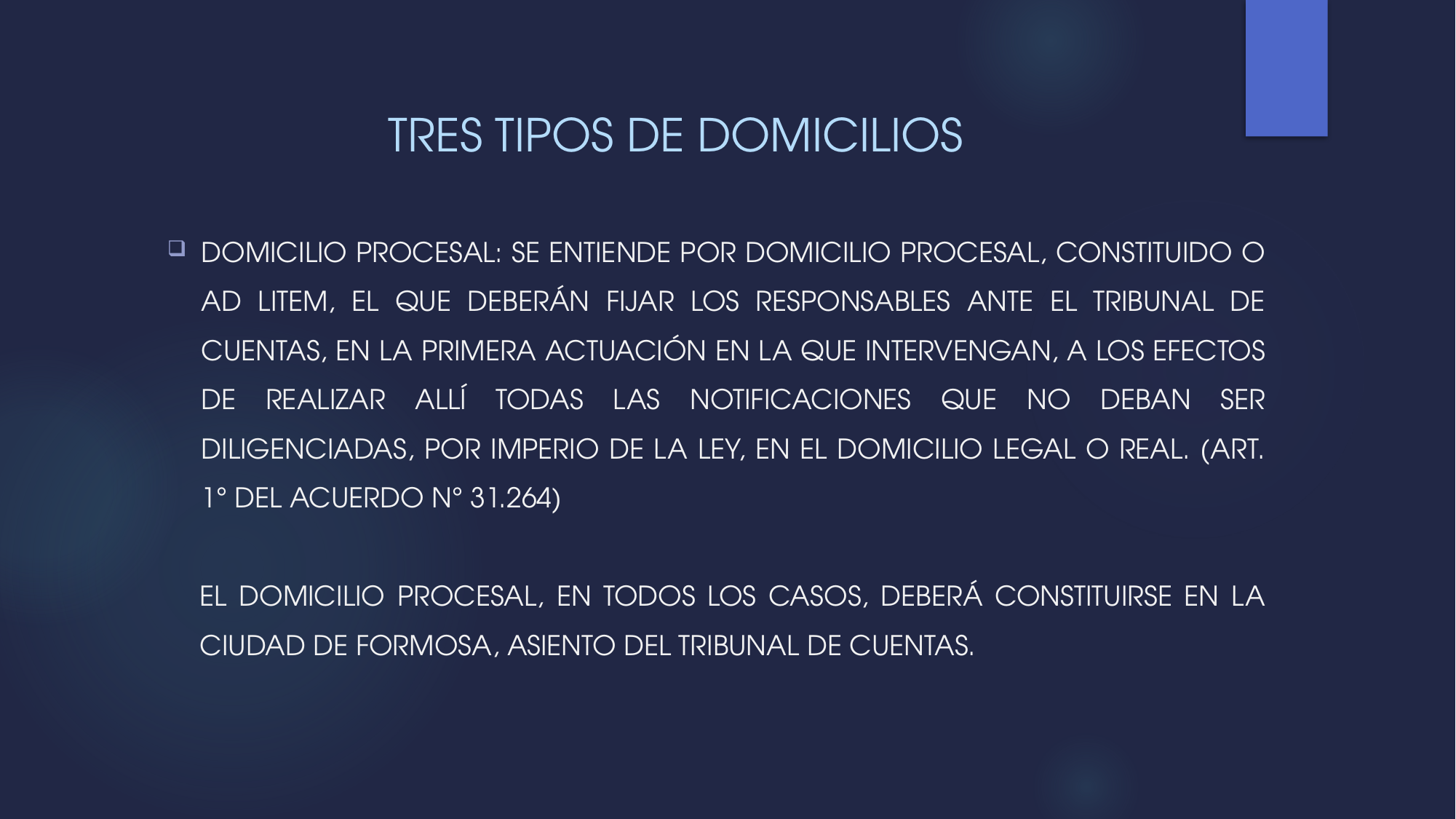

# TRES TIPOS DE DOMICILIOS
Domicilio Procesal: Se entiende por domicilio procesal, constituido o ad litem, el que deberán fijar los Responsables ante el Tribunal de Cuentas, en la primera actuación en la que intervengan, a los efectos de realizar allí todas las notificaciones que no deban ser diligenciadas, por imperio de la Ley, en el domicilio legal o real. (art. 1° del Acuerdo n° 31.264)

El domicilio Procesal, en todos los casos, deberá constituirse en la Ciudad de Formosa, Asiento del Tribunal de Cuentas.